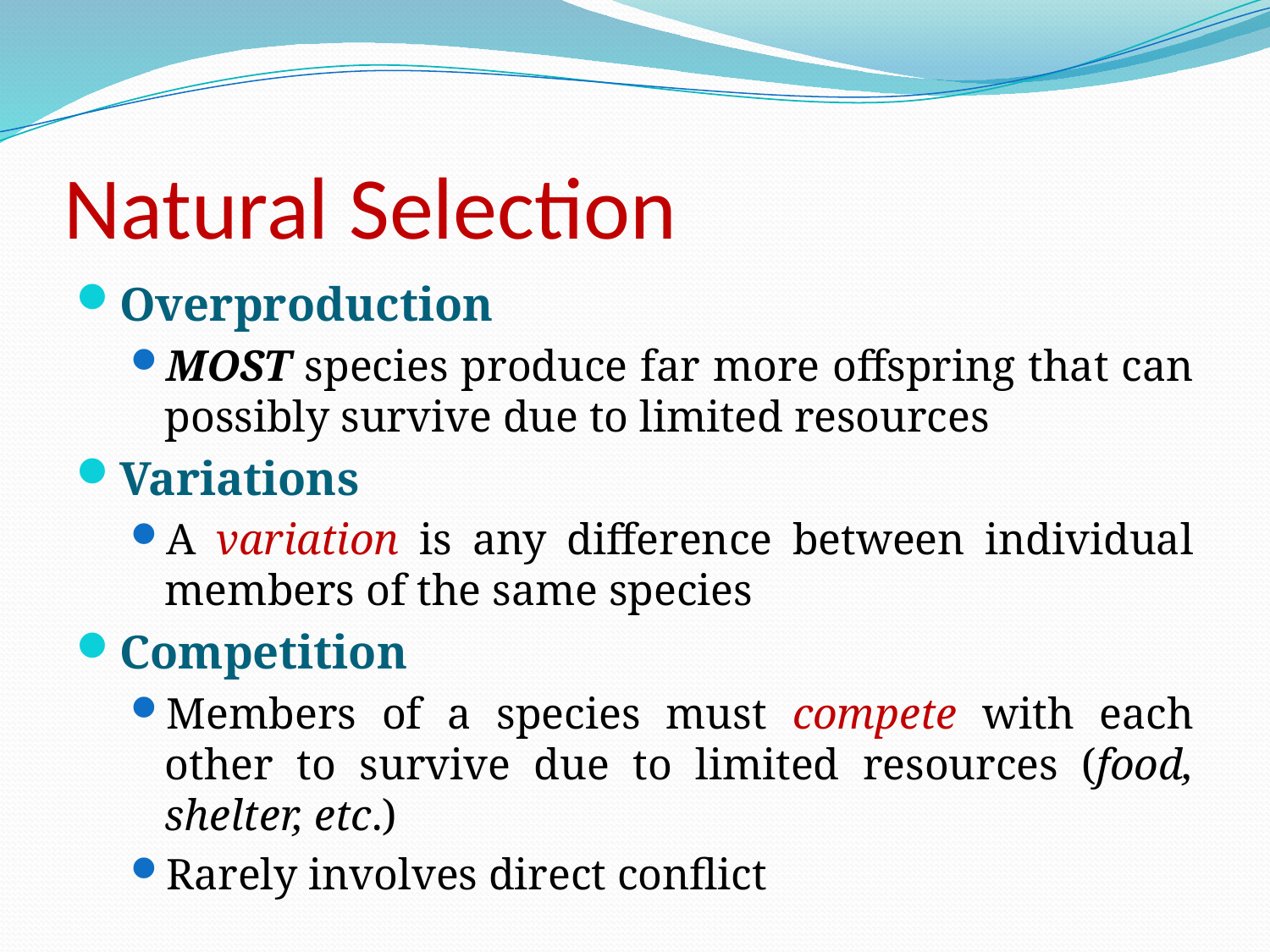

# Natural Selection
Overproduction
MOST species produce far more offspring that can possibly survive due to limited resources
Variations
A variation is any difference between individual members of the same species
Competition
Members of a species must compete with each other to survive due to limited resources (food, shelter, etc.)
Rarely involves direct conflict